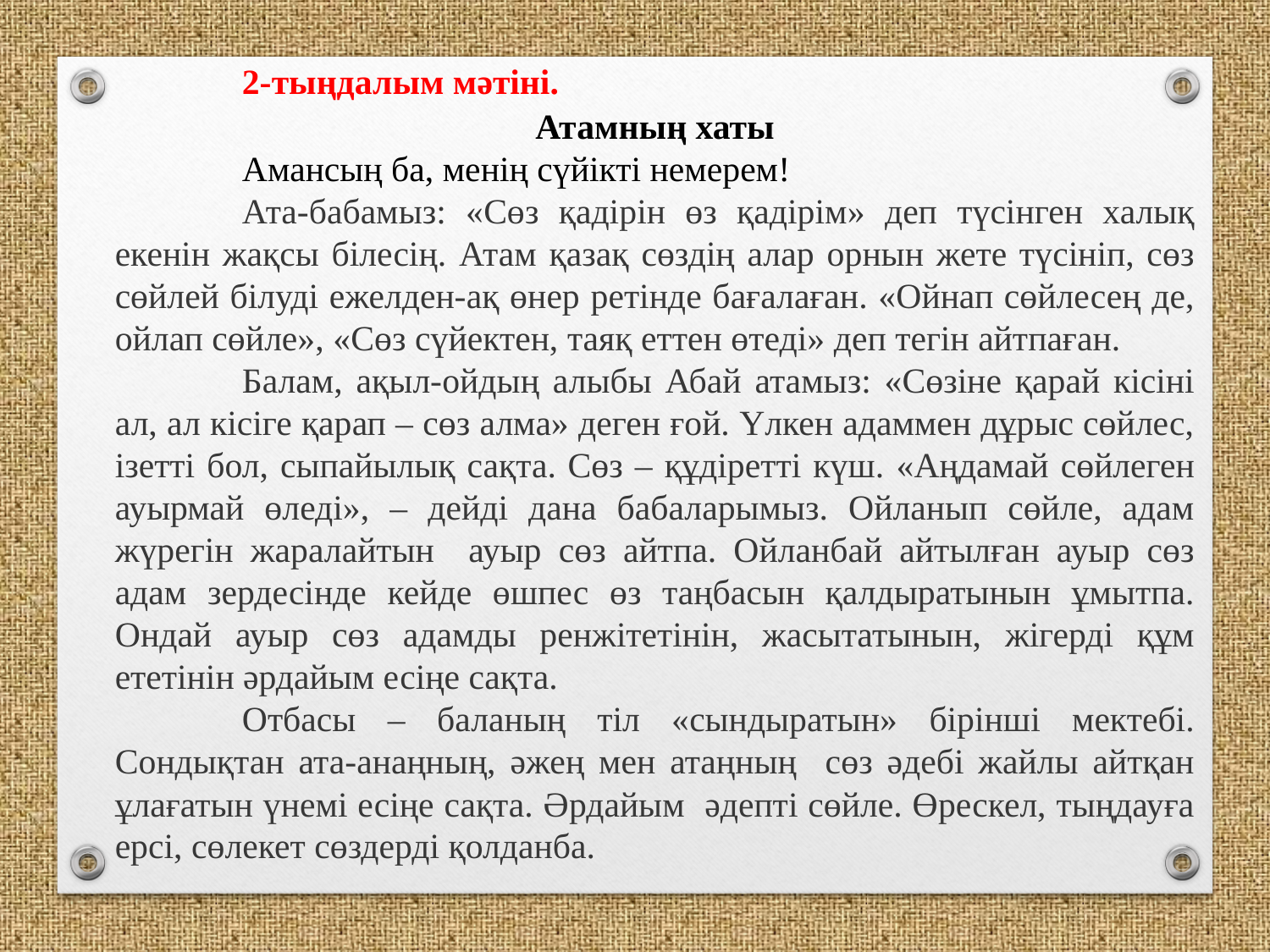

2-тыңдалым мәтіні.
Атамның хаты
 	Амансың ба, менің сүйікті немерем!
	Ата-бабамыз: «Сөз қадірін өз қадірім» деп түсінген халық екенін жақсы білесің. Атам қазақ сөздің алар орнын жете түсініп, сөз сөйлей білуді ежелден-ақ өнер ретінде бағалаған. «Ойнап сөйлесең де, ойлап сөйле», «Сөз сүйектен, таяқ еттен өтеді» деп тегін айтпаған.
	Балам, ақыл-ойдың алыбы Абай атамыз: «Сөзіне қарай кісіні ал, ал кісіге қарап – сөз алма» деген ғой. Үлкен адаммен дұрыс сөйлес, ізетті бол, сыпайылық сақта. Сөз – құдіретті күш. «Аңдамай сөйлеген ауырмай өледі», – дейді дана бабаларымыз. Ойланып сөйле, адам жүрегін жаралайтын  ауыр сөз айтпа. Ойланбай айтылған ауыр сөз адам зердесінде кейде өшпес өз таңбасын қалдыратынын ұмытпа. Ондай ауыр сөз адамды ренжітетінін, жасытатынын, жігерді құм ететінін әрдайым есіңе сақта.
	Отбасы – баланың тіл «сындыратын» бірінші мектебі. Сондықтан ата-анаңның, әжең мен атаңның  сөз әдебі жайлы айтқан ұлағатын үнемі есіңе сақта. Әрдайым  әдепті сөйле. Өрескел, тыңдауға ерсі, сөлекет сөздерді қолданба.